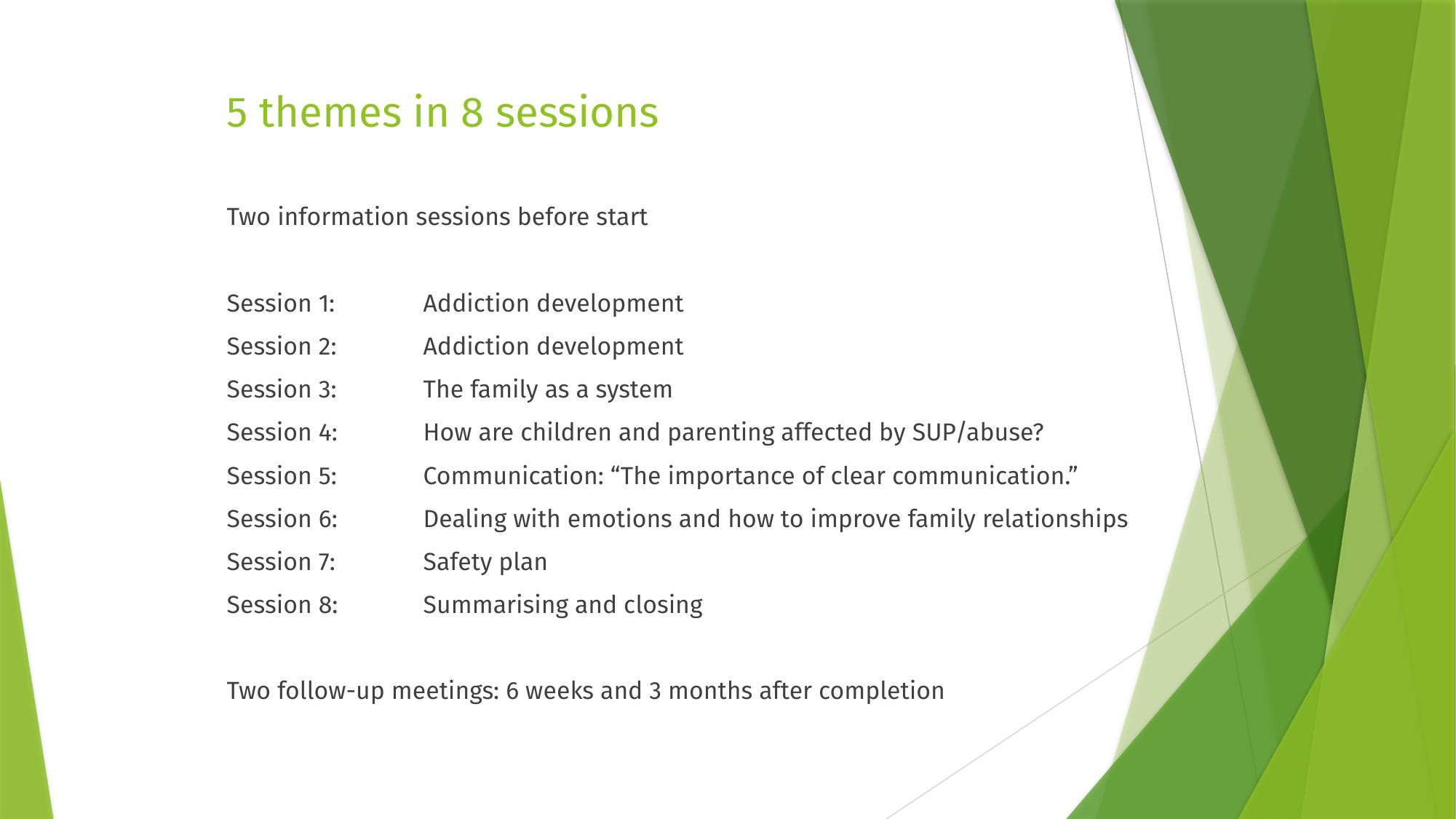

# 5 themes in 8 sessions
Two information sessions before start

Session 1: 	Addiction development
Session 2:  	Addiction development
Session 3:  	The family as a system
Session 4:  	How are children and parenting affected by SUP/abuse?
Session 5:  	Communication: “The importance of clear communication.”
Session 6:  	Dealing with emotions and how to improve family relationships
Session 7:  	Safety plan
Session 8: 	Summarising and closing

Two follow-up meetings: 6 weeks and 3 months after completion